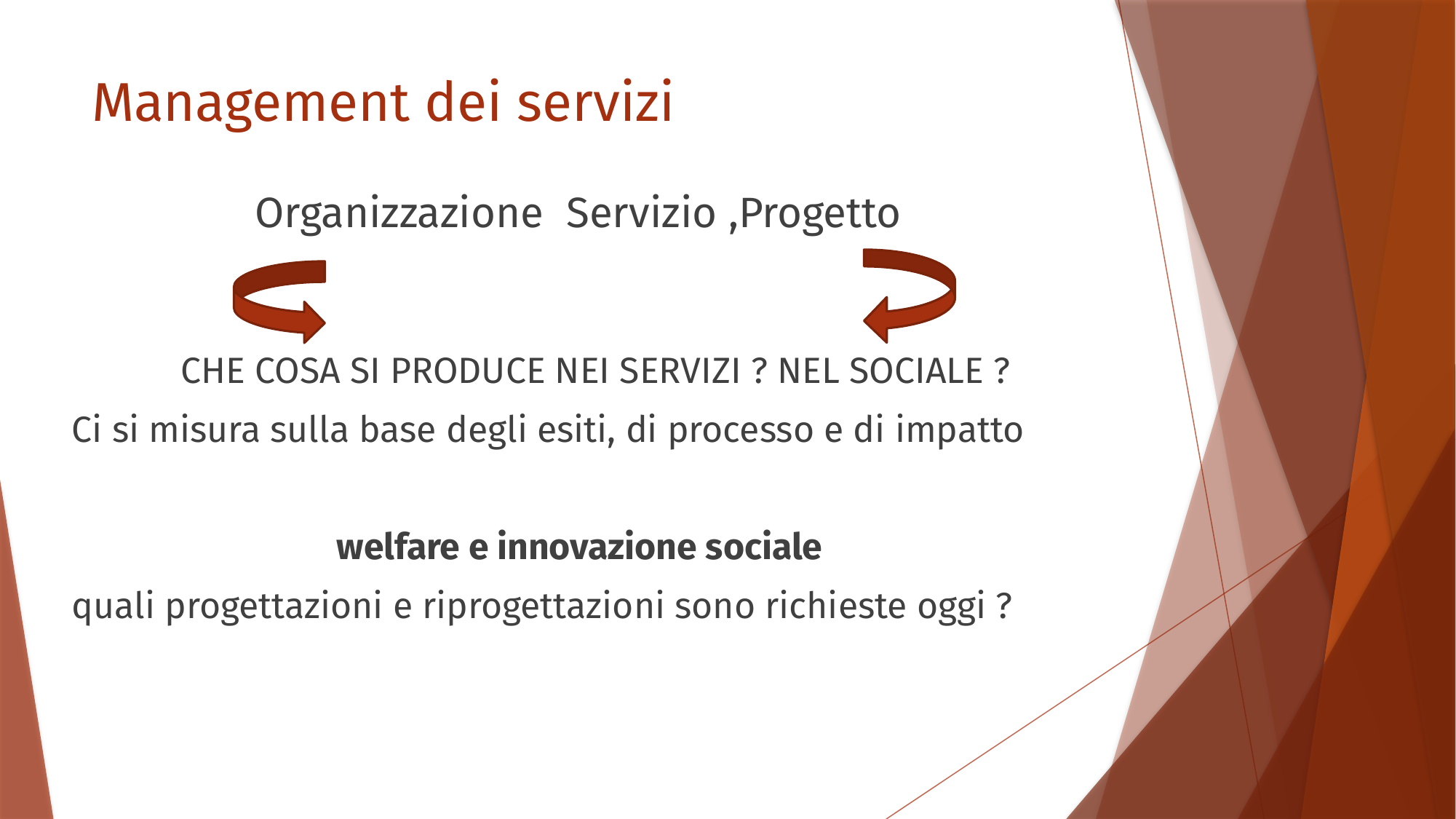

# Management dei servizi
Organizzazione  Servizio ,Progetto

	CHE COSA SI PRODUCE NEI SERVIZI ? NEL SOCIALE ?
Ci si misura sulla base degli esiti, di processo e di impatto

 welfare e innovazione sociale
quali progettazioni e riprogettazioni sono richieste oggi ?